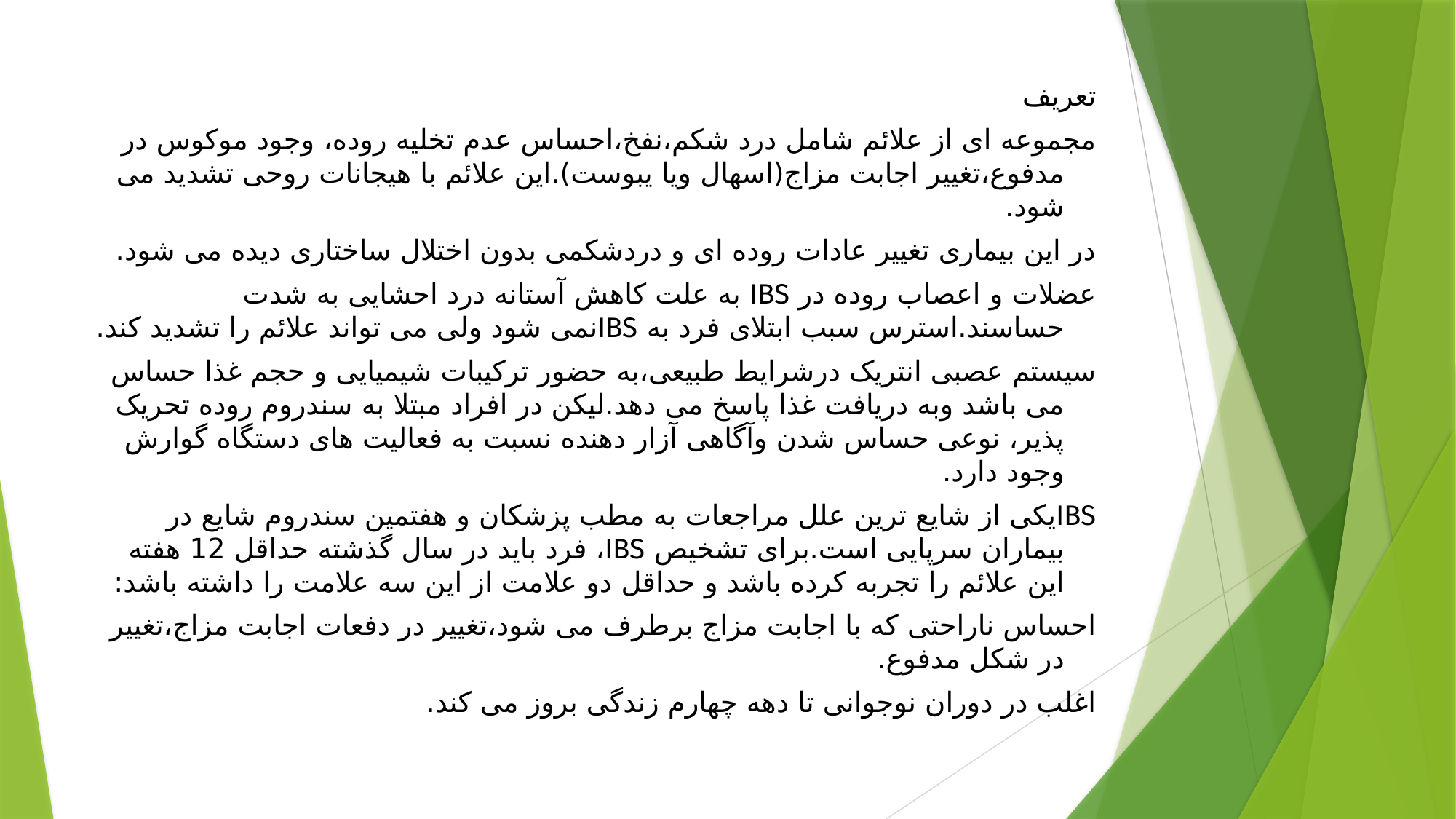

تعریف
مجموعه ای از علائم شامل درد شکم،نفخ،احساس عدم تخلیه روده، وجود موکوس در مدفوع،تغییر اجابت مزاج(اسهال ویا یبوست).این علائم با هیجانات روحی تشدید می شود.
در این بیماری تغییر عادات روده ای و دردشکمی بدون اختلال ساختاری دیده می شود.
عضلات و اعصاب روده در IBS به علت کاهش آستانه درد احشایی به شدت حساسند.استرس سبب ابتلای فرد به IBSنمی شود ولی می تواند علائم را تشدید کند.
سیستم عصبی انتریک درشرایط طبیعی،به حضور ترکیبات شیمیایی و حجم غذا حساس می باشد وبه دریافت غذا پاسخ می دهد.لیکن در افراد مبتلا به سندروم روده تحریک پذیر، نوعی حساس شدن وآگاهی آزار دهنده نسبت به فعالیت های دستگاه گوارش وجود دارد.
IBSیکی از شایع ترین علل مراجعات به مطب پزشکان و هفتمین سندروم شایع در بیماران سرپایی است.برای تشخیص IBS، فرد باید در سال گذشته حداقل 12 هفته این علائم را تجربه کرده باشد و حداقل دو علامت از این سه علامت را داشته باشد:
احساس ناراحتی که با اجابت مزاج برطرف می شود،تغییر در دفعات اجابت مزاج،تغییر در شکل مدفوع.
اغلب در دوران نوجوانی تا دهه چهارم زندگی بروز می کند.